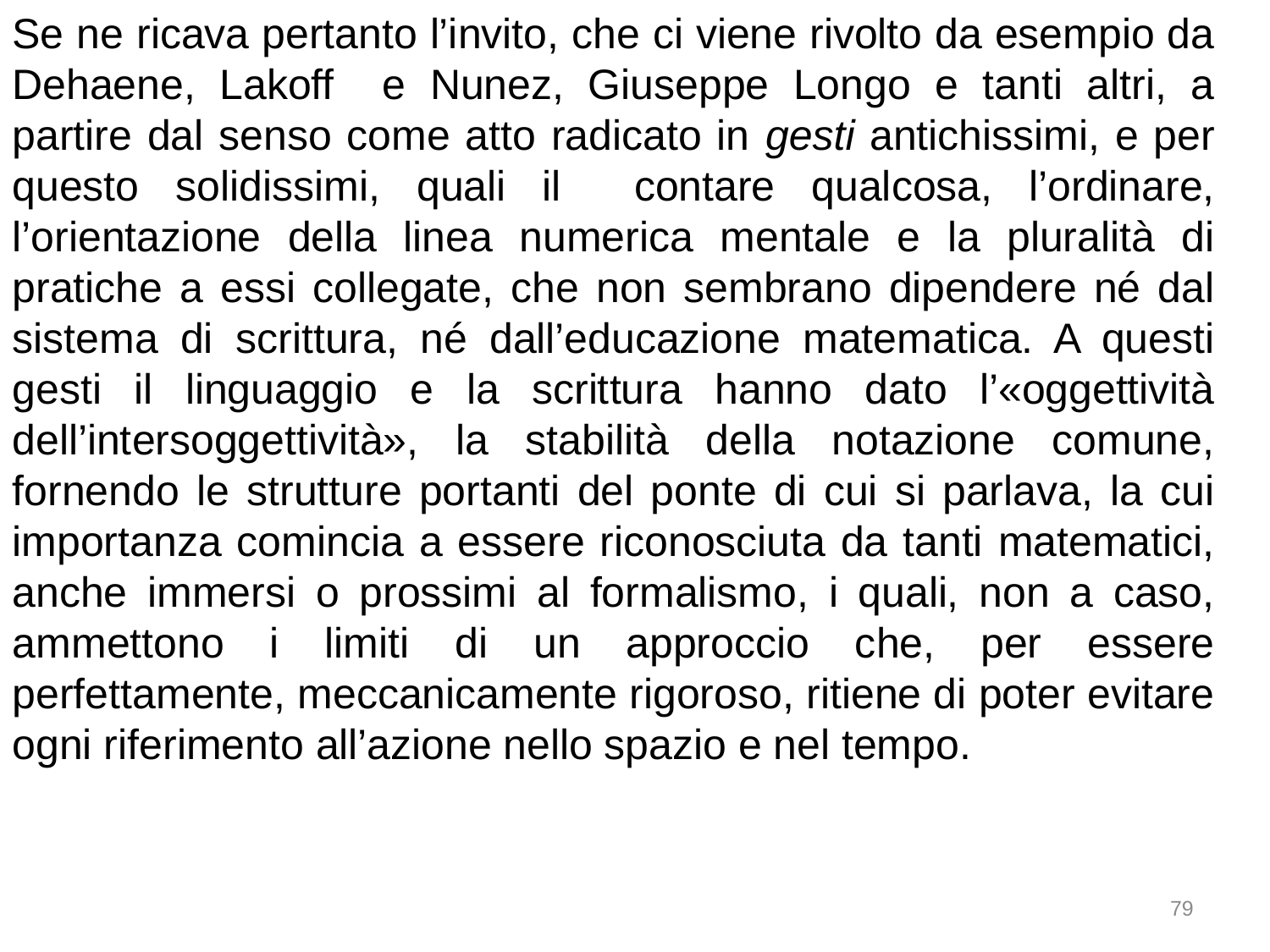

Se ne ricava pertanto l’invito, che ci viene rivolto da esempio da Dehaene, Lakoff  e Nunez, Giuseppe Longo e tanti altri, a partire dal senso come atto radicato in gesti antichissimi, e per questo solidissimi, quali il  contare qualcosa, l’ordinare, l’orientazione della linea numerica mentale e la pluralità di pratiche a essi collegate, che non sembrano dipendere né dal sistema di scrittura, né dall’educazione matematica. A questi gesti il linguaggio e la scrittura hanno dato l’«oggettività dell’intersoggettività», la stabilità della notazione comune, fornendo le strutture portanti del ponte di cui si parlava, la cui importanza comincia a essere riconosciuta da tanti matematici, anche immersi o prossimi al formalismo, i quali, non a caso, ammettono i limiti di un approccio che, per essere perfettamente, meccanicamente rigoroso, ritiene di poter evitare ogni riferimento all’azione nello spazio e nel tempo.
79